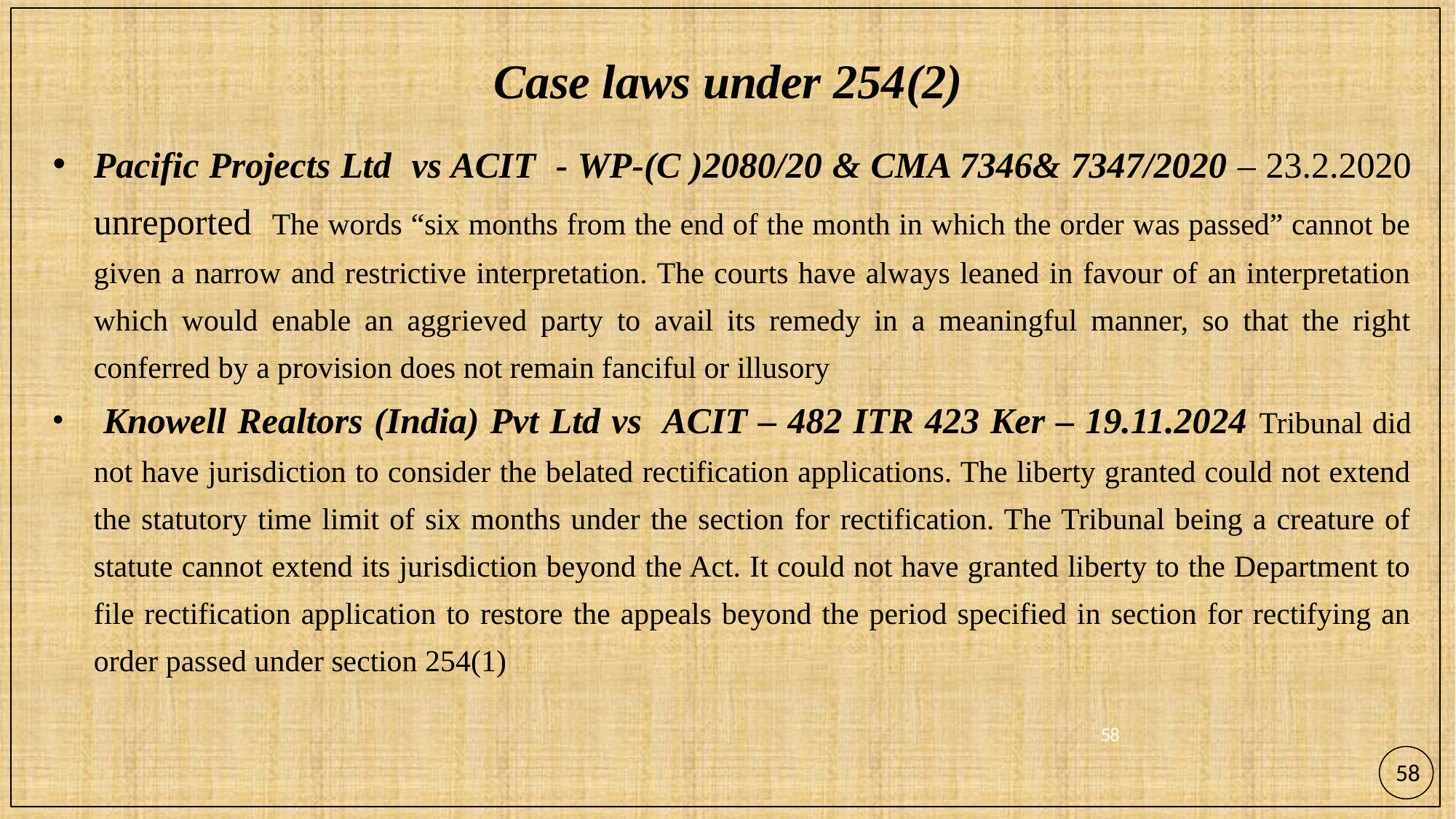

# Case laws under 254(2)
Pacific Projects Ltd  vs ACIT  - WP-(C )2080/20 & CMA 7346& 7347/2020 – 23.2.2020 unreported  The words “six months from the end of the month in which the order was passed” cannot be given a narrow and restrictive interpretation. The courts have always leaned in favour of an interpretation which would enable an aggrieved party to avail its remedy in a meaningful manner, so that the right conferred by a provision does not remain fanciful or illusory
 Knowell Realtors (India) Pvt Ltd vs  ACIT – 482 ITR 423 Ker – 19.11.2024 Tribunal did not have jurisdiction to consider the belated rectification applications. The liberty granted could not extend the statutory time limit of six months under the section for rectification. The Tribunal being a creature of statute cannot extend its jurisdiction beyond the Act. It could not have granted liberty to the Department to file rectification application to restore the appeals beyond the period specified in section for rectifying an order passed under section 254(1)
58
58